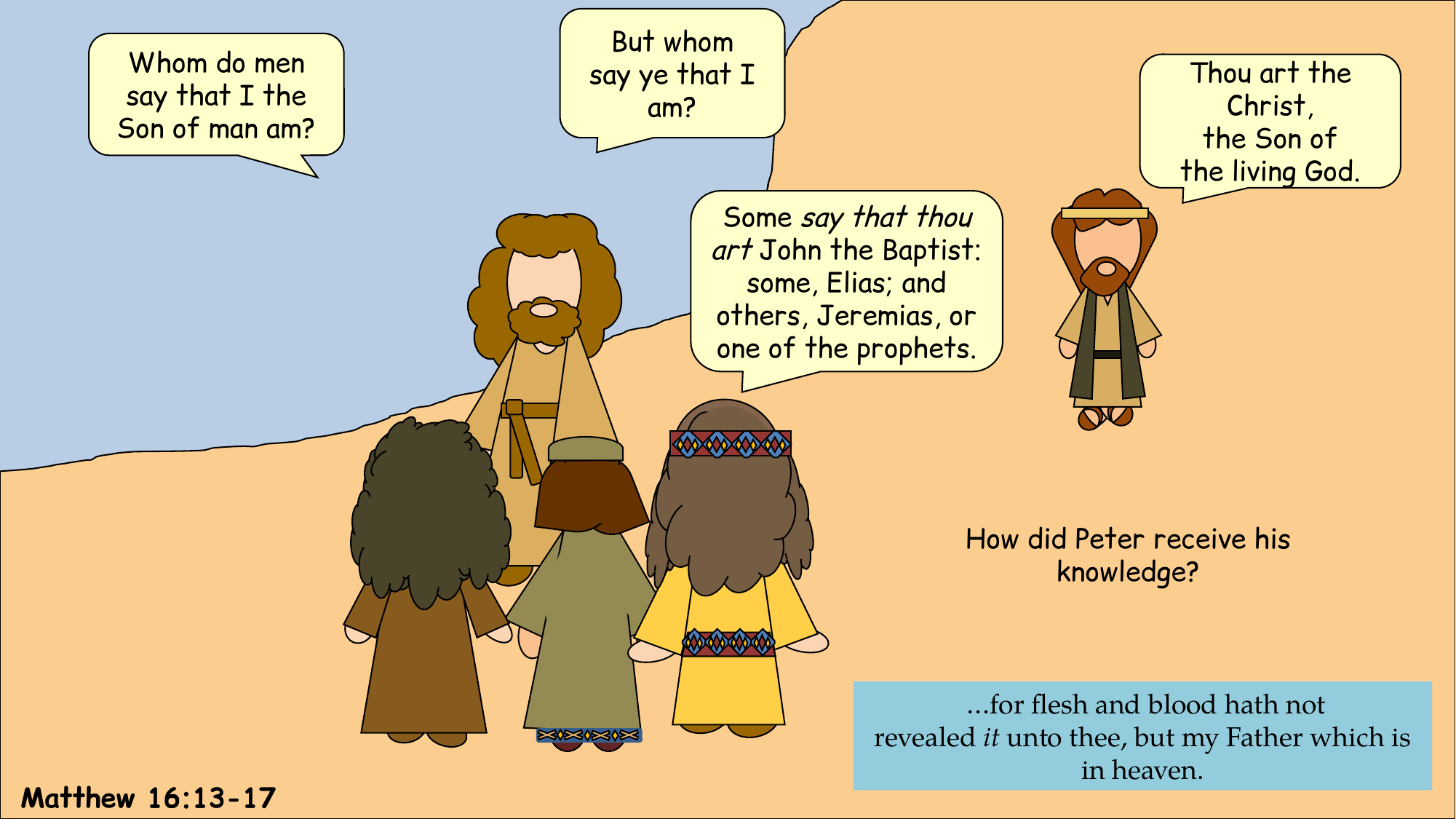

But whom say ye that I am?
Whom do men say that I the Son of man am?

Thou art the Christ, the Son of the living God.

Some say that thou art John the Baptist: some, Elias; and others, Jeremias, or one of the prophets.

How did Peter receive his knowledge?
 …for flesh and blood hath not revealed it unto thee, but my Father which is in heaven.
Matthew 16:13-17